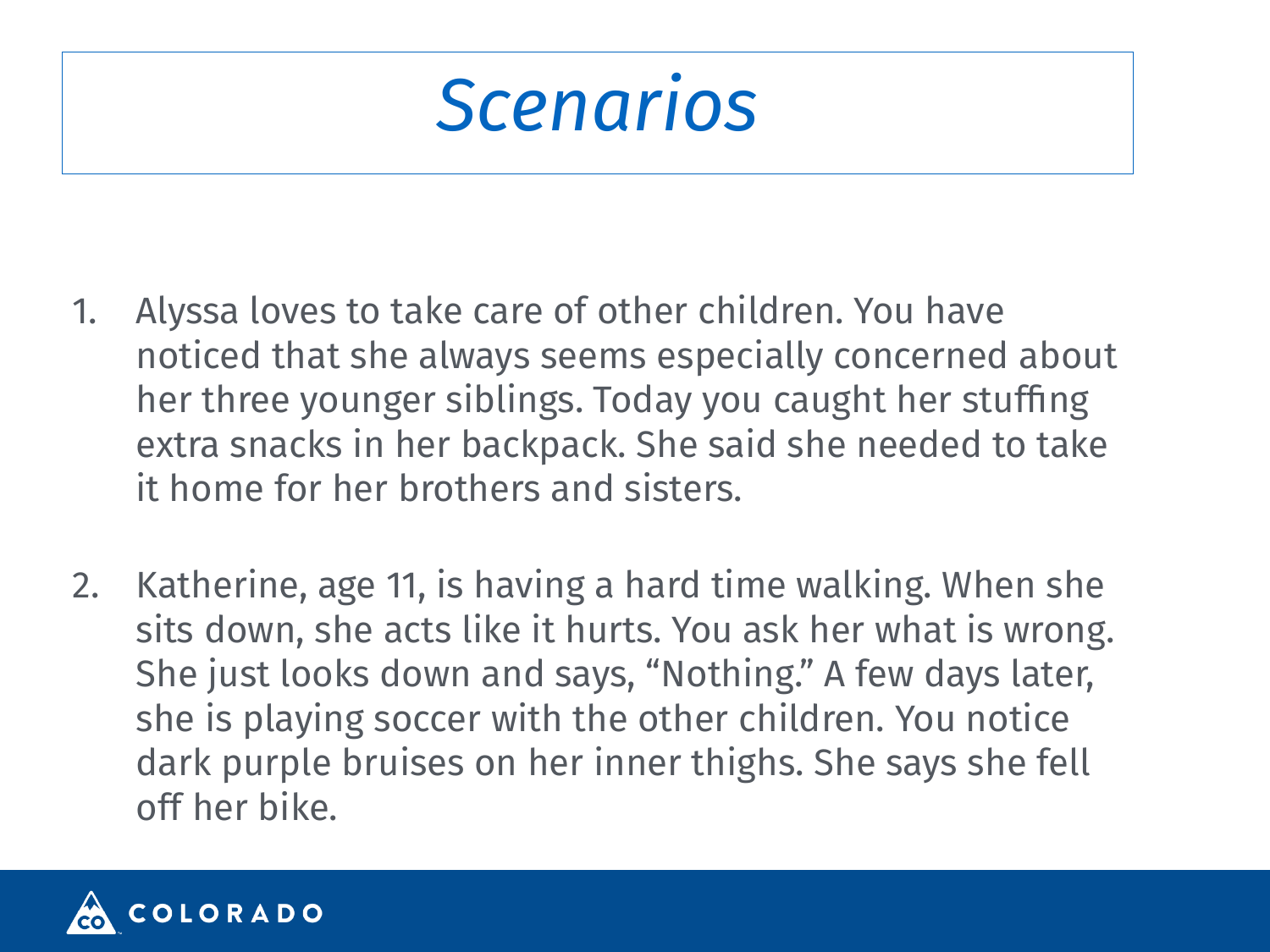

# Scenarios

Alyssa loves to take care of other children. You have noticed that she always seems especially concerned about her three younger siblings. Today you caught her stuffing extra snacks in her backpack. She said she needed to take it home for her brothers and sisters.
Katherine, age 11, is having a hard time walking. When she sits down, she acts like it hurts. You ask her what is wrong. She just looks down and says, “Nothing.” A few days later, she is playing soccer with the other children. You notice dark purple bruises on her inner thighs. She says she fell off her bike.